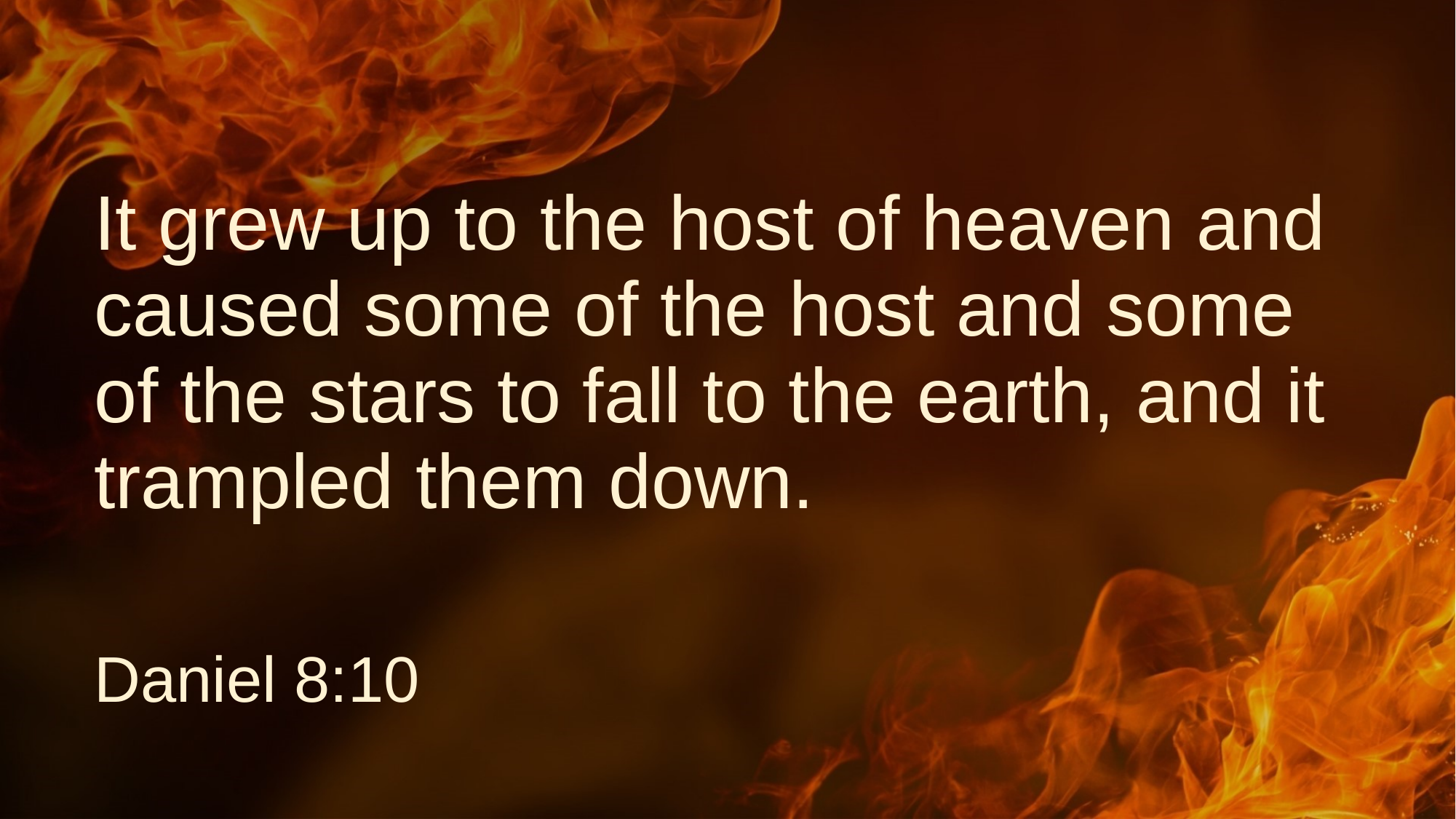

# It grew up to the host of heaven and caused some of the host and some of the stars to fall to the earth, and it trampled them down.
Daniel 8:10